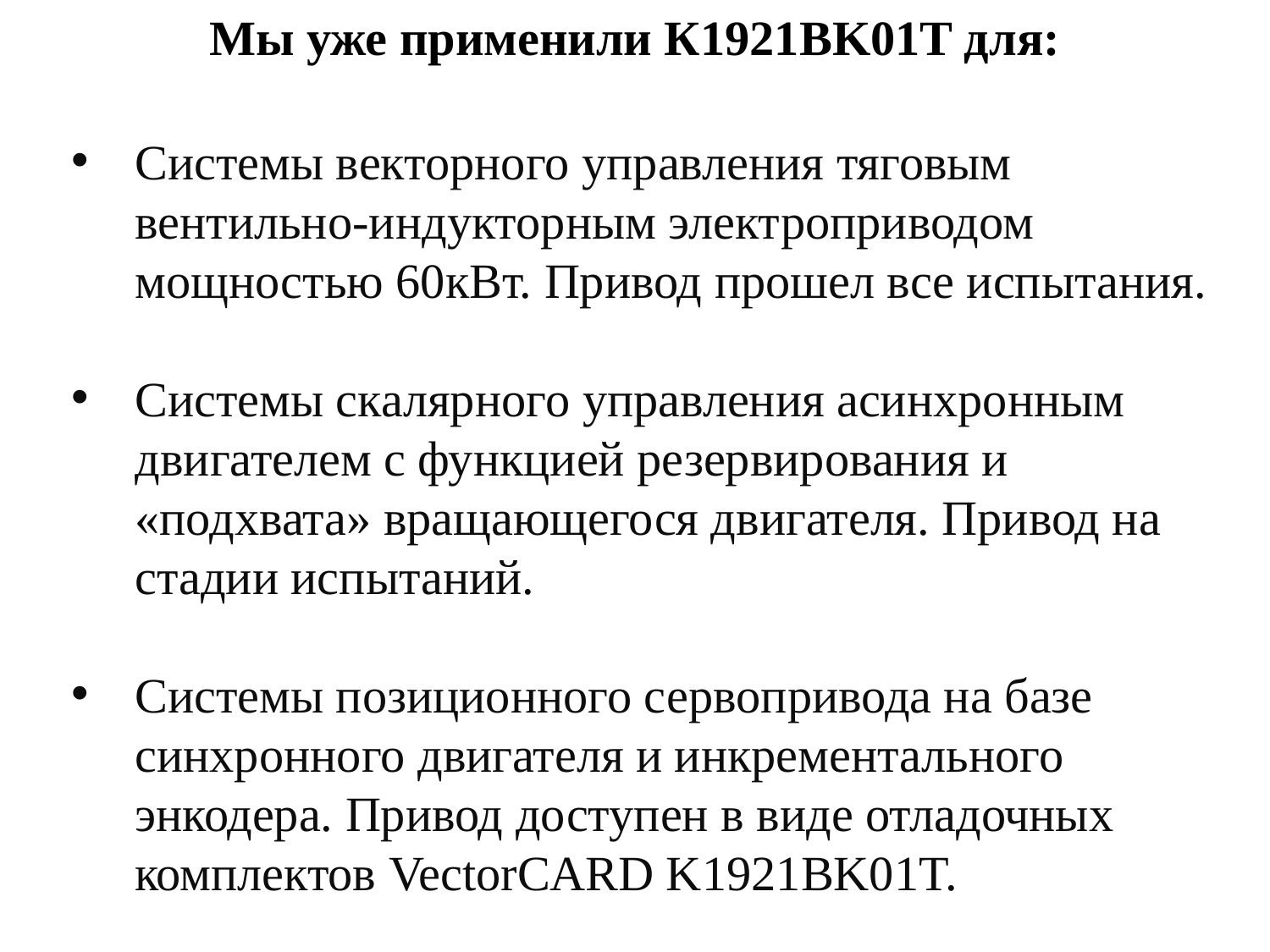

Мы уже применили К1921BK01T для:
Системы векторного управления тяговым  вентильно-индукторным электроприводом мощностью 60кВт. Привод прошел все испытания.

Системы скалярного управления асинхронным двигателем с функцией резервирования и «подхвата» вращающегося двигателя. Привод на стадии испытаний.

Системы позиционного сервопривода на базе синхронного двигателя и инкрементального энкодера. Привод доступен в виде отладочных комплектов VectorCARD K1921BK01T.